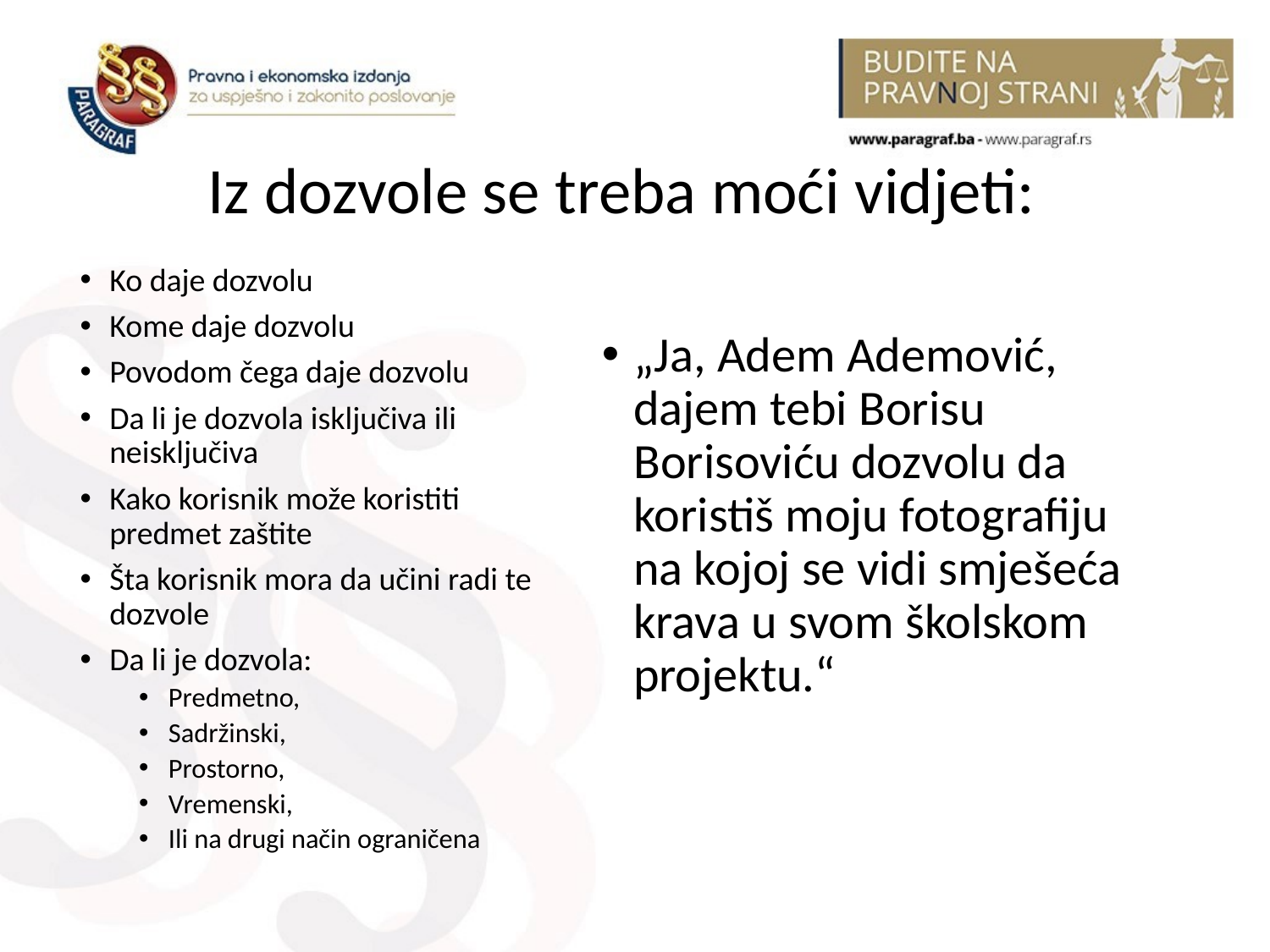

# Iz dozvole se treba moći vidjeti:
Ko daje dozvolu
Kome daje dozvolu
Povodom čega daje dozvolu
Da li je dozvola isključiva ili neisključiva
Kako korisnik može koristiti predmet zaštite
Šta korisnik mora da učini radi te dozvole
Da li je dozvola:
Predmetno,
Sadržinski,
Prostorno,
Vremenski,
Ili na drugi način ograničena
„Ja, Adem Ademović, dajem tebi Borisu Borisoviću dozvolu da koristiš moju fotografiju na kojoj se vidi smješeća krava u svom školskom projektu.“